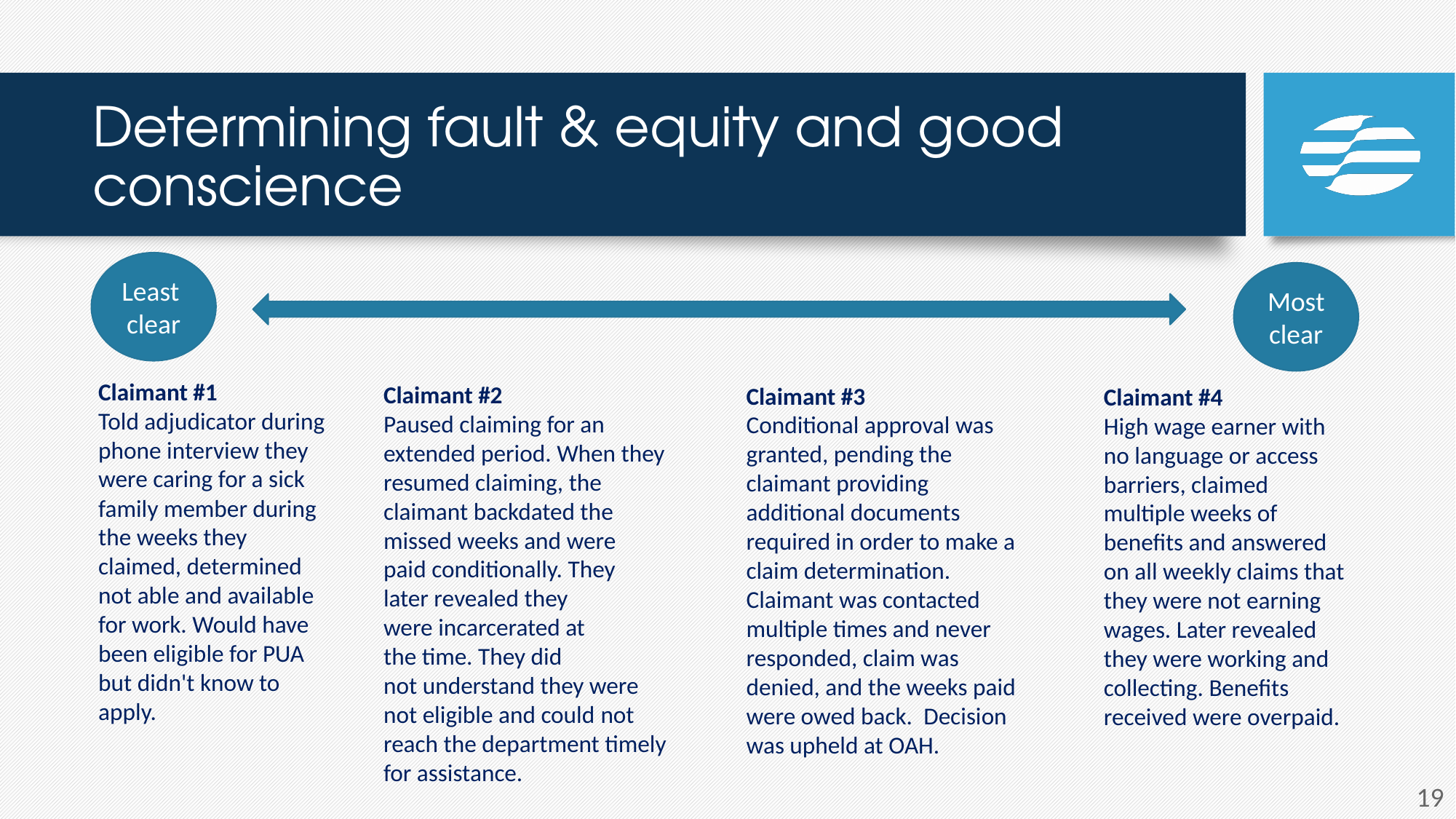

# Determining fault & equity and good conscience
Least  clear
Most clear

Claimant #1
Told adjudicator during phone interview they were caring for a sick family member during the weeks they claimed, determined not able and available for work. Would have been eligible for PUA but didn't know to apply.
Claimant #2
Paused claiming for an extended period. When they resumed claiming, the claimant backdated the missed weeks and were paid conditionally. They later revealed they were incarcerated at the time. They did not understand they were not eligible and could not reach the department timely for assistance.
Claimant #3
Conditional approval was granted, pending the claimant providing additional documents required in order to make a claim determination. Claimant was contacted multiple times and never responded, claim was denied, and the weeks paid were owed back.  Decision was upheld at OAH.

Claimant #4
High wage earner with no language or access barriers, claimed multiple weeks of benefits and answered on all weekly claims that they were not earning wages. Later revealed they were working and collecting. Benefits received were overpaid.
19